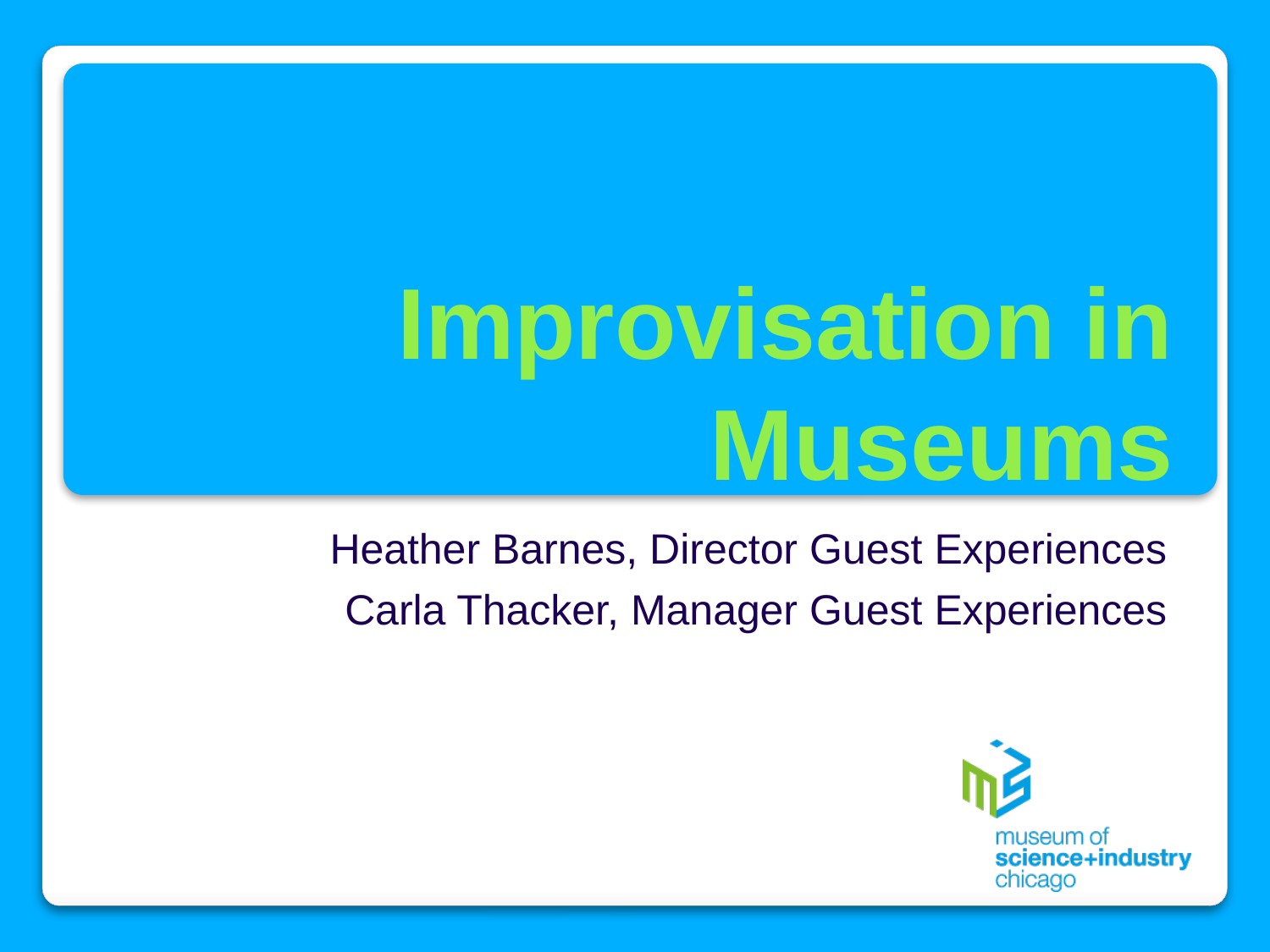

# Improvisation in Museums
Heather Barnes, Director Guest Experiences
Carla Thacker, Manager Guest Experiences